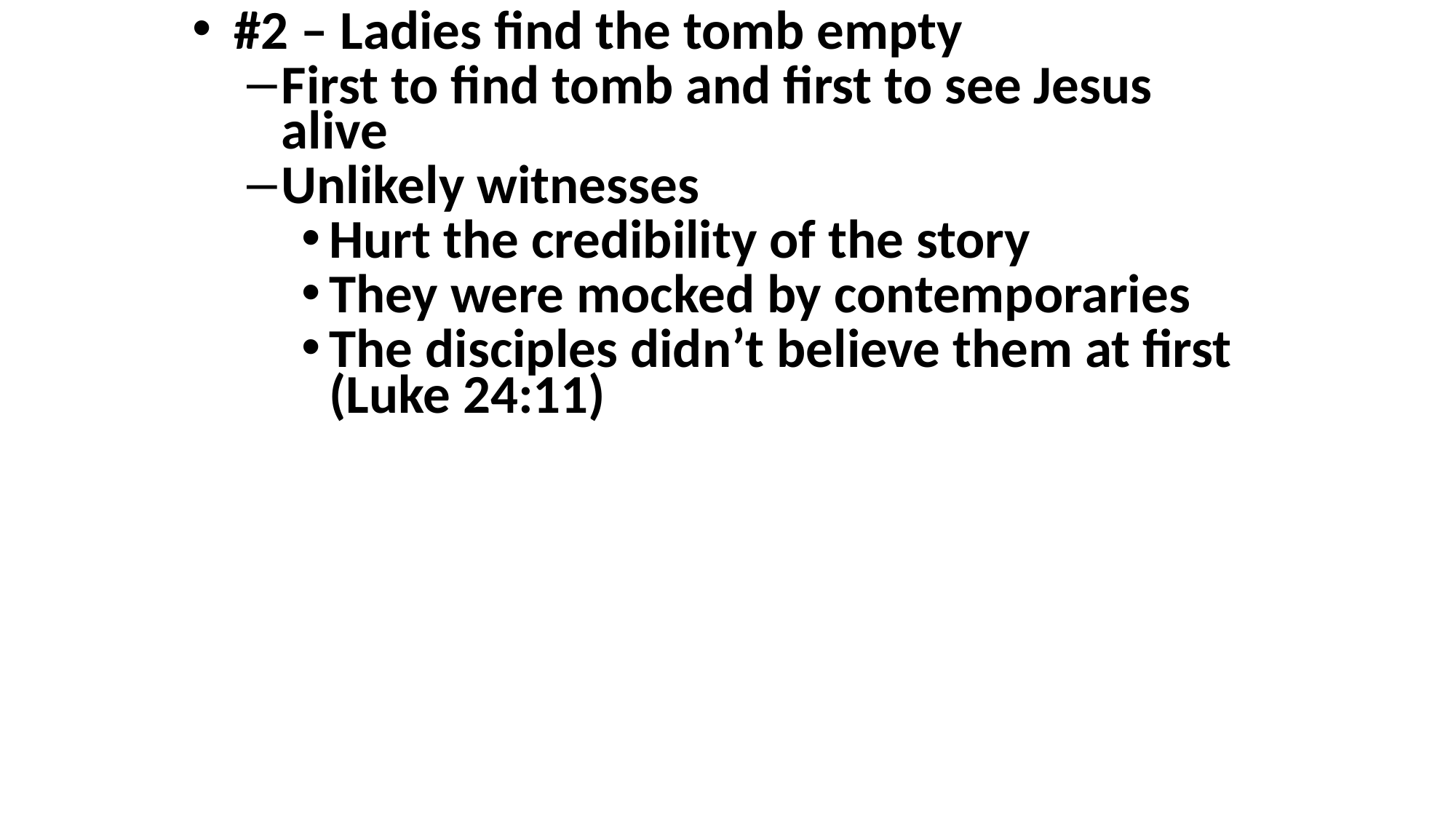

#2 – Ladies find the tomb empty
First to find tomb and first to see Jesus alive
Unlikely witnesses
Hurt the credibility of the story
They were mocked by contemporaries
The disciples didn’t believe them at first (Luke 24:11)